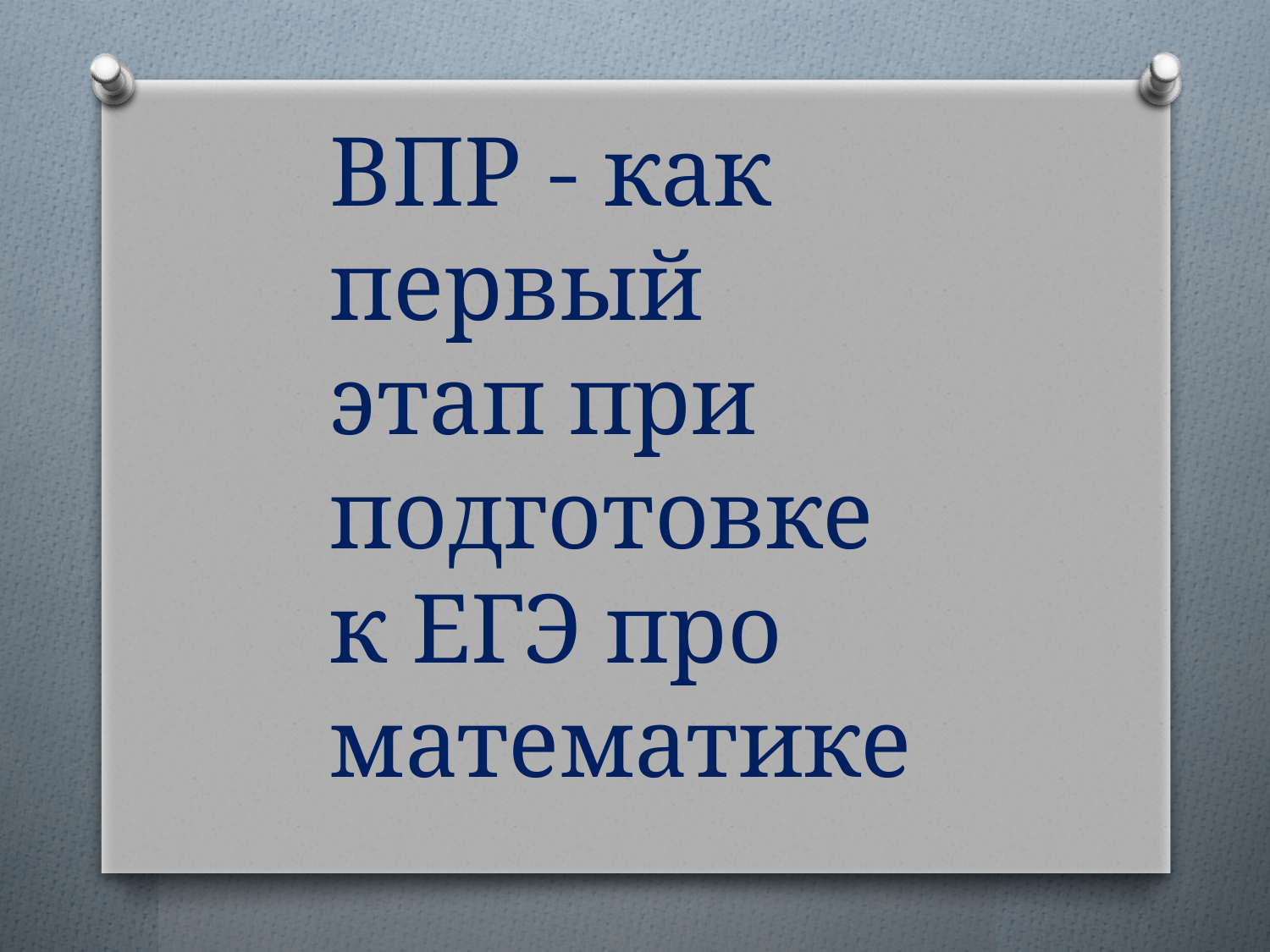

ВПР - как первый этап при подготовке к ЕГЭ про математике